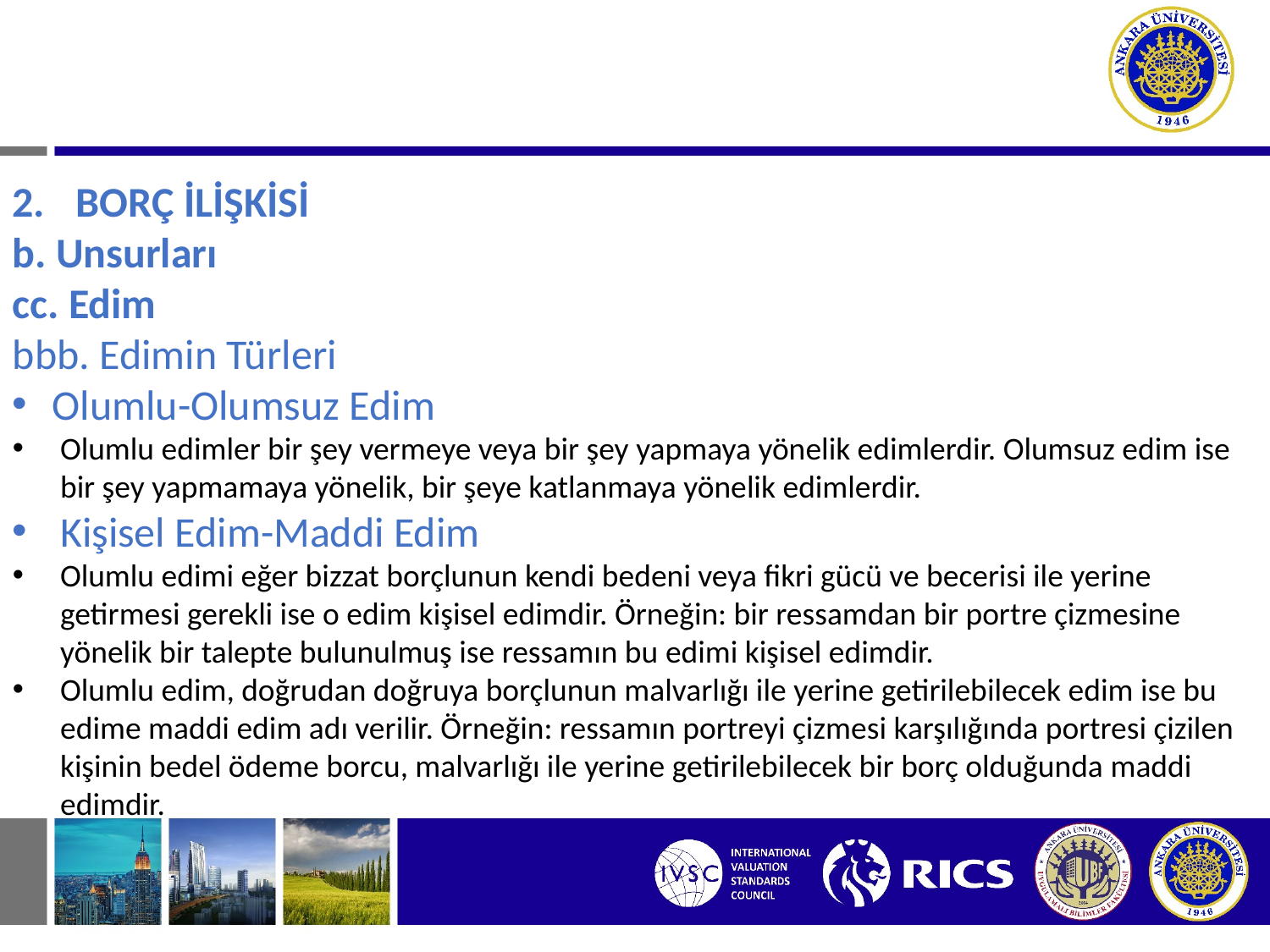

# V. BORÇLAR HUKUKUNUN TEMEL KAVRAMLARI
BORÇ İLİŞKİSİ
b. Unsurları
cc. Edim
bbb. Edimin Türleri
Olumlu-Olumsuz Edim
Olumlu edimler bir şey vermeye veya bir şey yapmaya yönelik edimlerdir. Olumsuz edim ise bir şey yapmamaya yönelik, bir şeye katlanmaya yönelik edimlerdir.
Kişisel Edim-Maddi Edim
Olumlu edimi eğer bizzat borçlunun kendi bedeni veya fikri gücü ve becerisi ile yerine getirmesi gerekli ise o edim kişisel edimdir. Örneğin: bir ressamdan bir portre çizmesine yönelik bir talepte bulunulmuş ise ressamın bu edimi kişisel edimdir.
Olumlu edim, doğrudan doğruya borçlunun malvarlığı ile yerine getirilebilecek edim ise bu edime maddi edim adı verilir. Örneğin: ressamın portreyi çizmesi karşılığında portresi çizilen kişinin bedel ödeme borcu, malvarlığı ile yerine getirilebilecek bir borç olduğunda maddi edimdir.